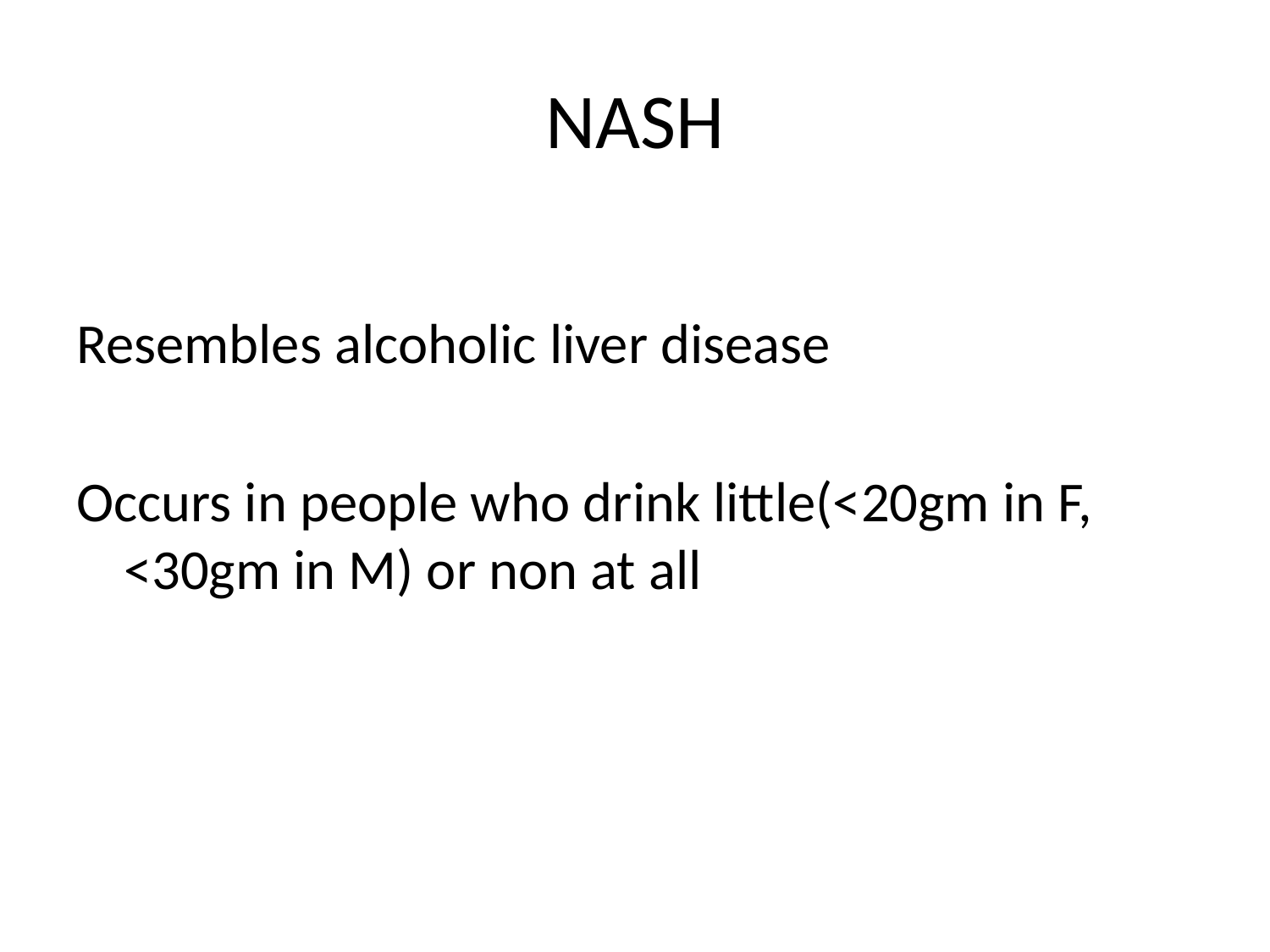

# NASH

Resembles alcoholic liver disease

Occurs in people who drink little(<20gm in F, <30gm in M) or non at all